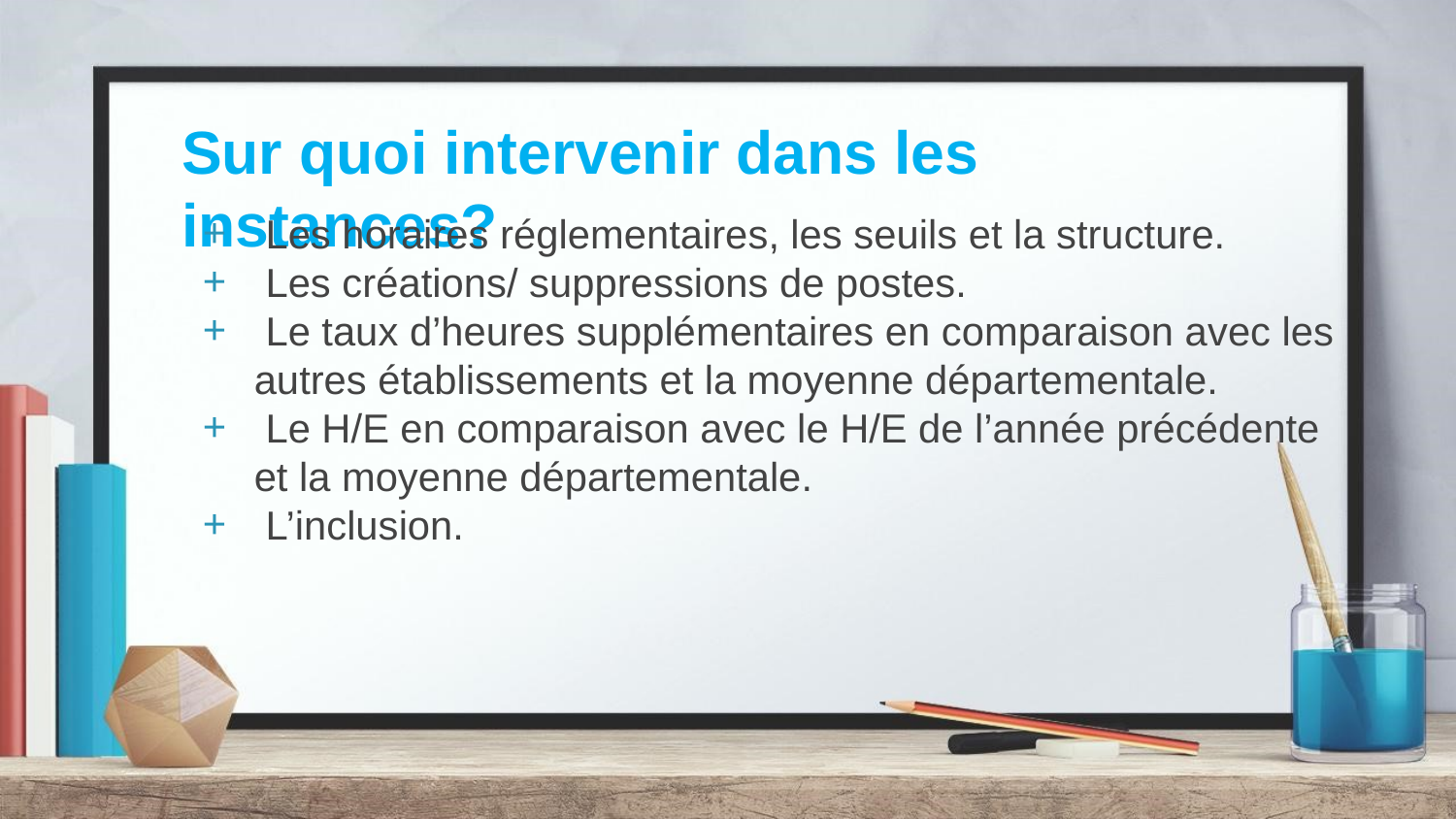

# Sur quoi intervenir dans les instances?
 Les horaires réglementaires, les seuils et la structure.
 Les créations/ suppressions de postes.
 Le taux d’heures supplémentaires en comparaison avec les autres établissements et la moyenne départementale.
 Le H/E en comparaison avec le H/E de l’année précédente et la moyenne départementale.
 L’inclusion.